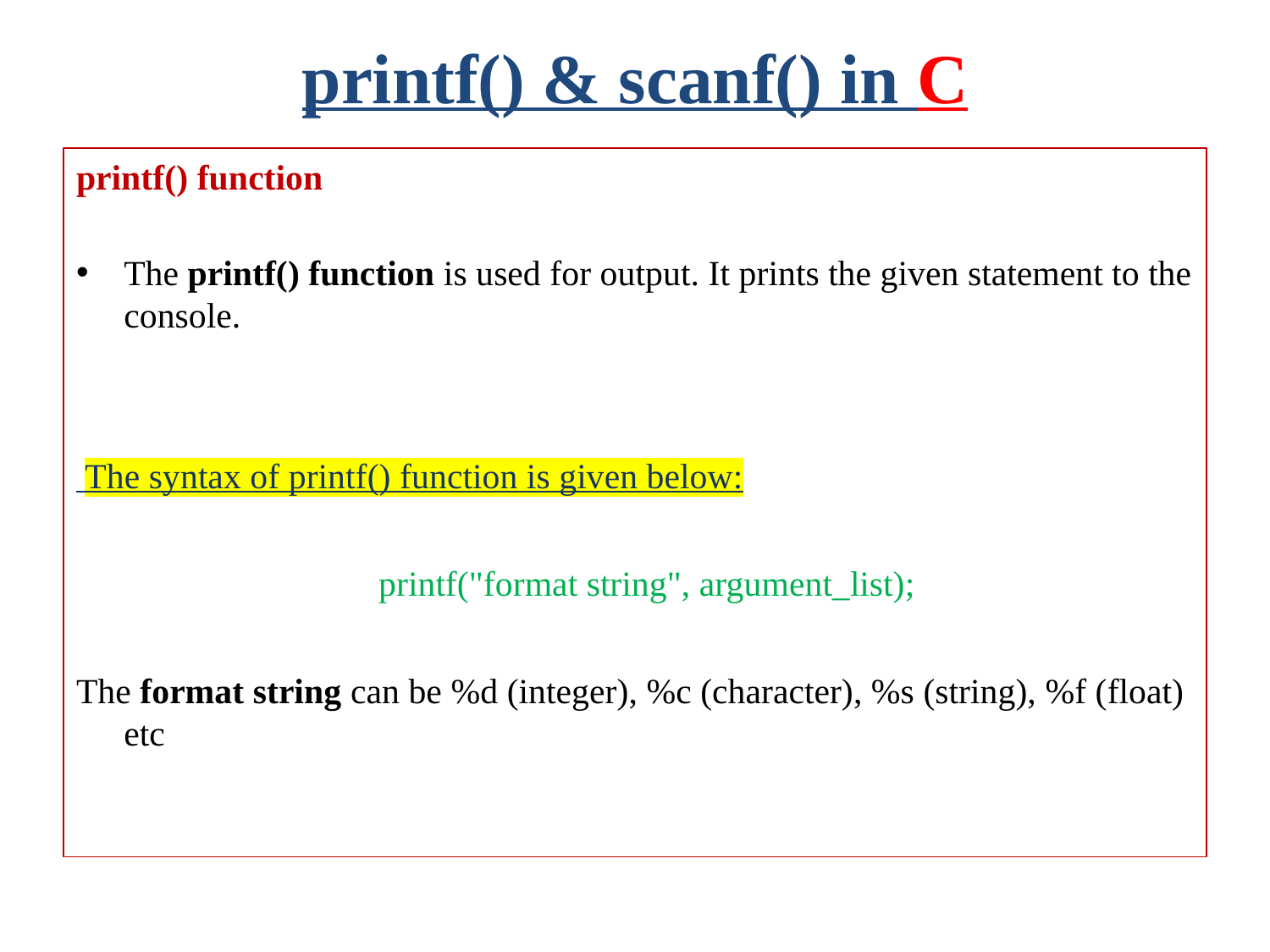

# printf() & scanf() in C
printf() function

The printf() function is used for output. It prints the given statement to the console.

 The syntax of printf() function is given below:

                                  printf("format string", argument_list);

The format string can be %d (integer), %c (character), %s (string), %f (float) etc